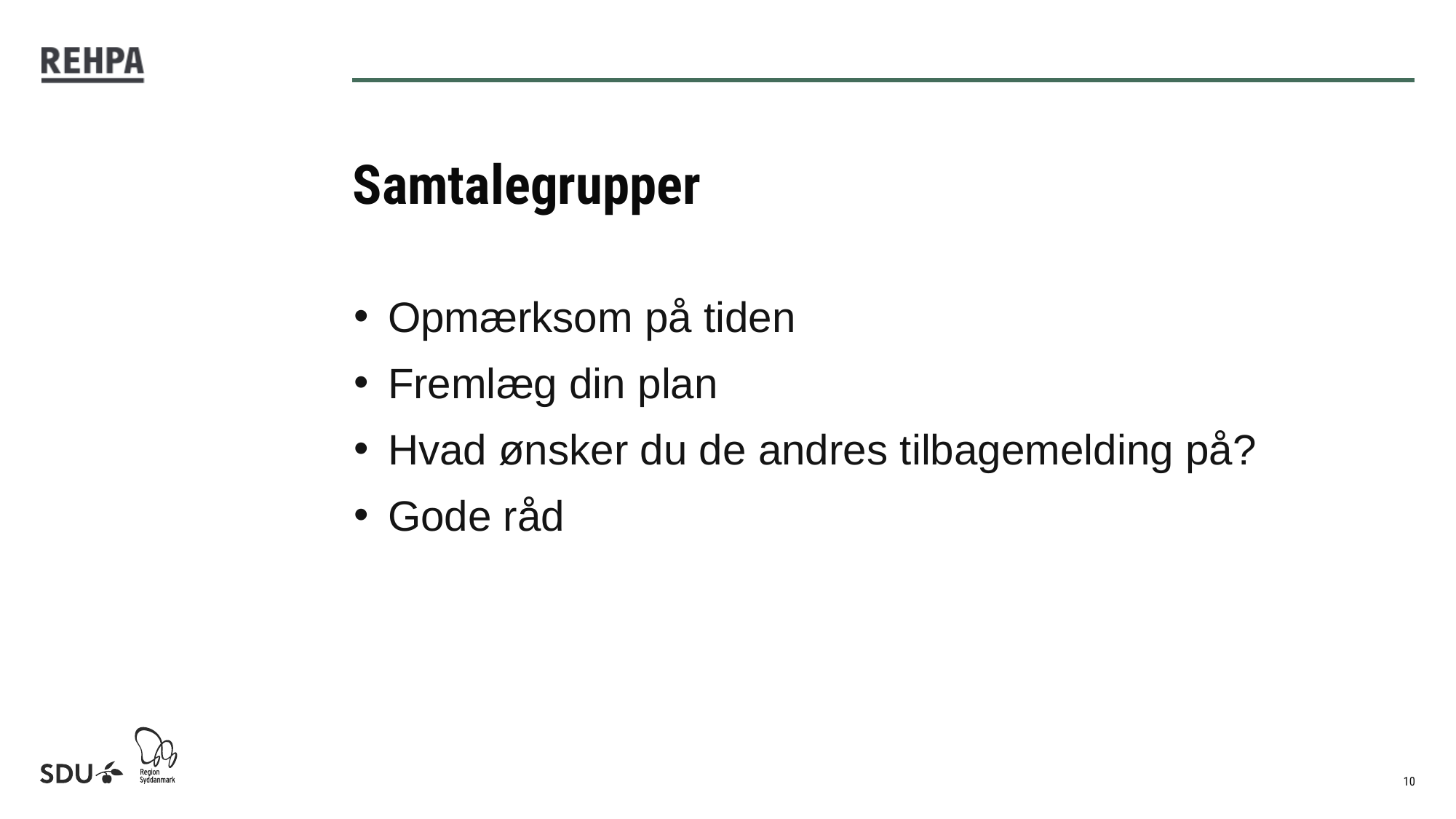

# Samtalegrupper
Opmærksom på tiden
Fremlæg din plan
Hvad ønsker du de andres tilbagemelding på?
Gode råd

10